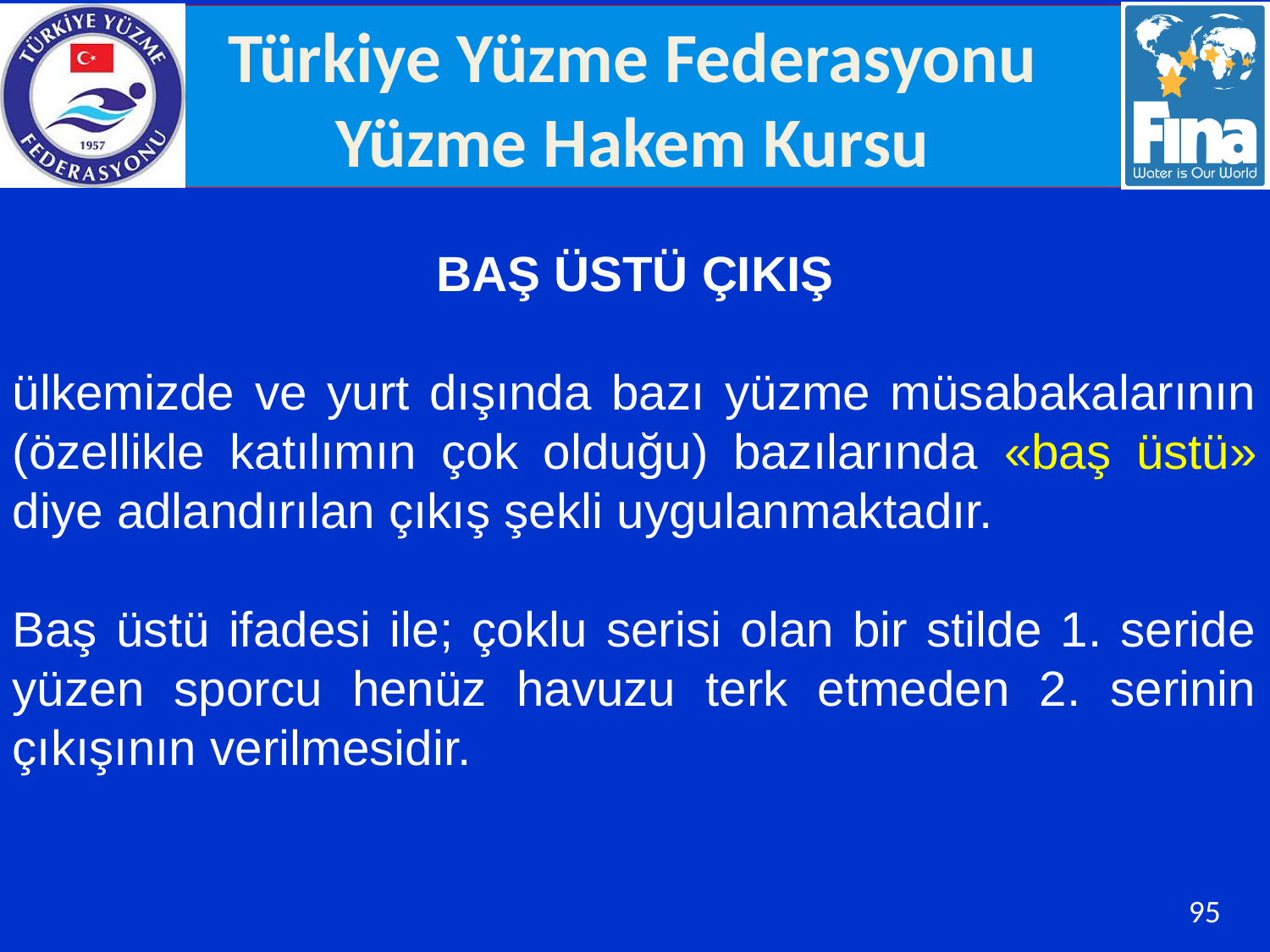

BAŞ ÜSTÜ ÇIKIŞ

ülkemizde ve yurt dışında bazı yüzme müsabakalarının (özellikle katılımın çok olduğu) bazılarında «baş üstü» diye adlandırılan çıkış şekli uygulanmaktadır.

Baş üstü ifadesi ile; çoklu serisi olan bir stilde 1. seride yüzen sporcu henüz havuzu terk etmeden 2. serinin çıkışının verilmesidir.
95